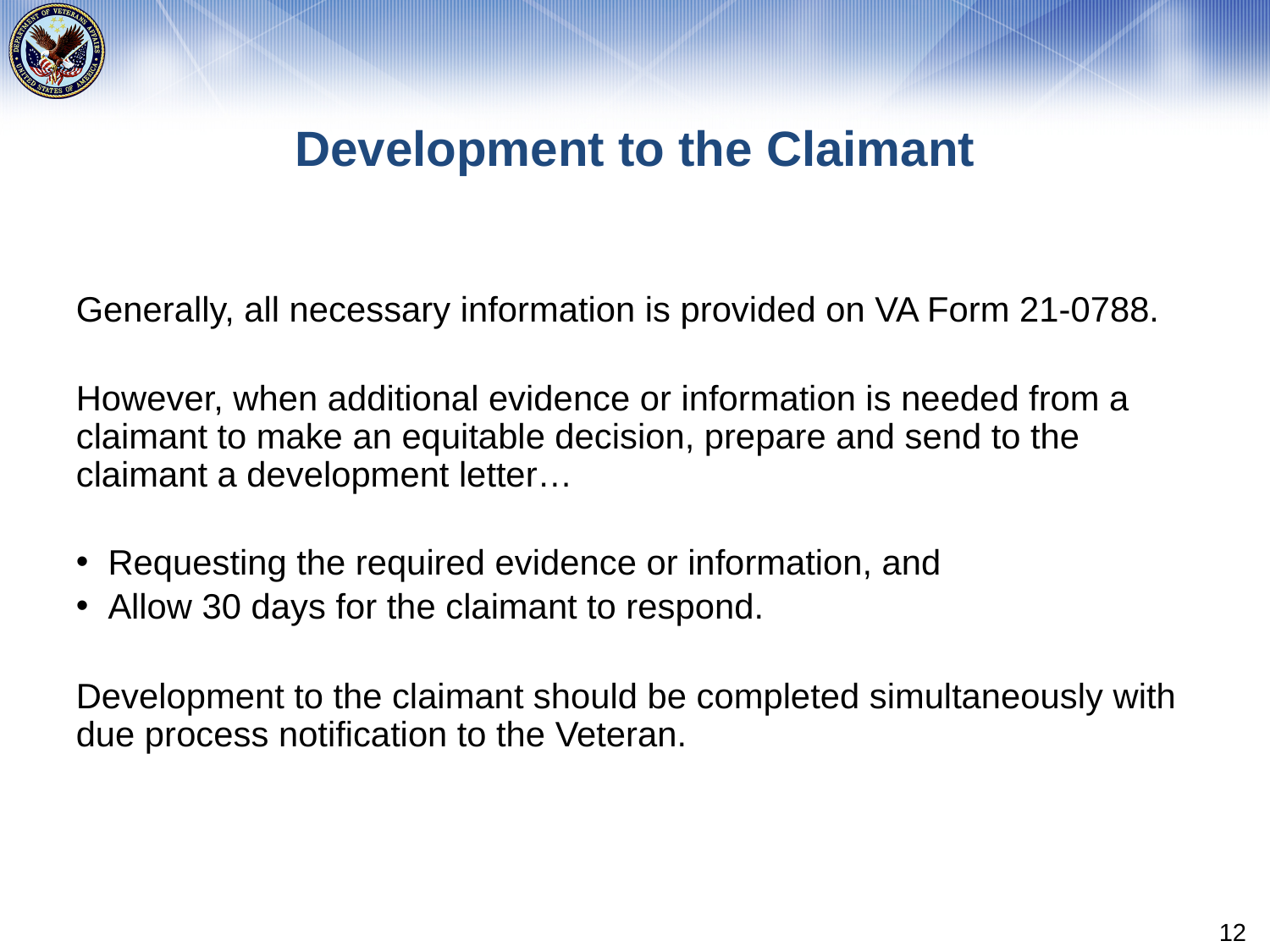

# Development to the Claimant
Generally, all necessary information is provided on VA Form 21-0788.

However, when additional evidence or information is needed from a claimant to make an equitable decision, prepare and send to the claimant a development letter…

Requesting the required evidence or information, and
Allow 30 days for the claimant to respond.

Development to the claimant should be completed simultaneously with due process notification to the Veteran.
12